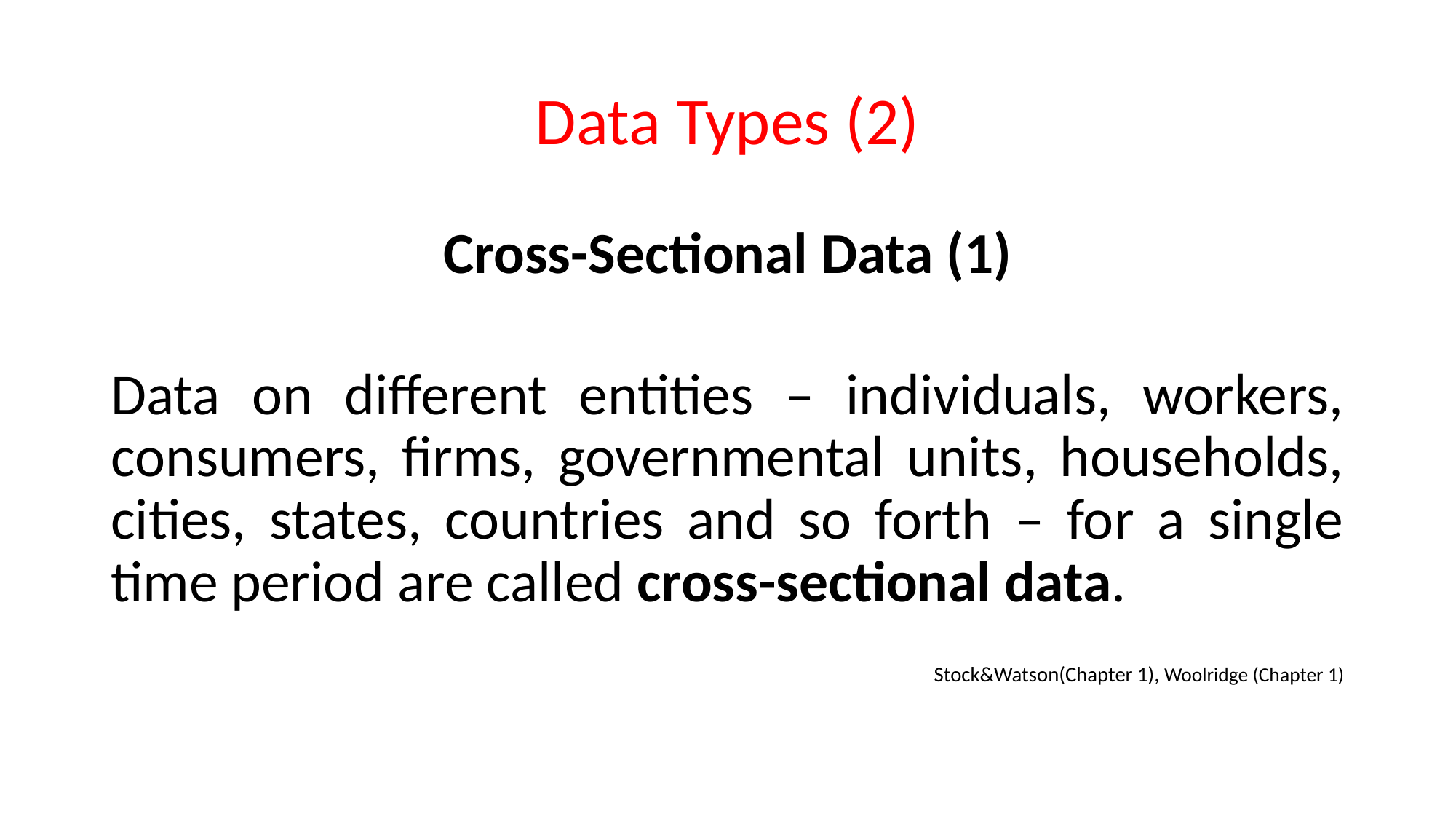

# Data Types (2)
Cross-Sectional Data (1)

Data on different entities – individuals, workers, consumers, firms, governmental units, households, cities, states, countries and so forth – for a single time period are called cross-sectional data.

Stock&Watson(Chapter 1), Woolridge (Chapter 1)